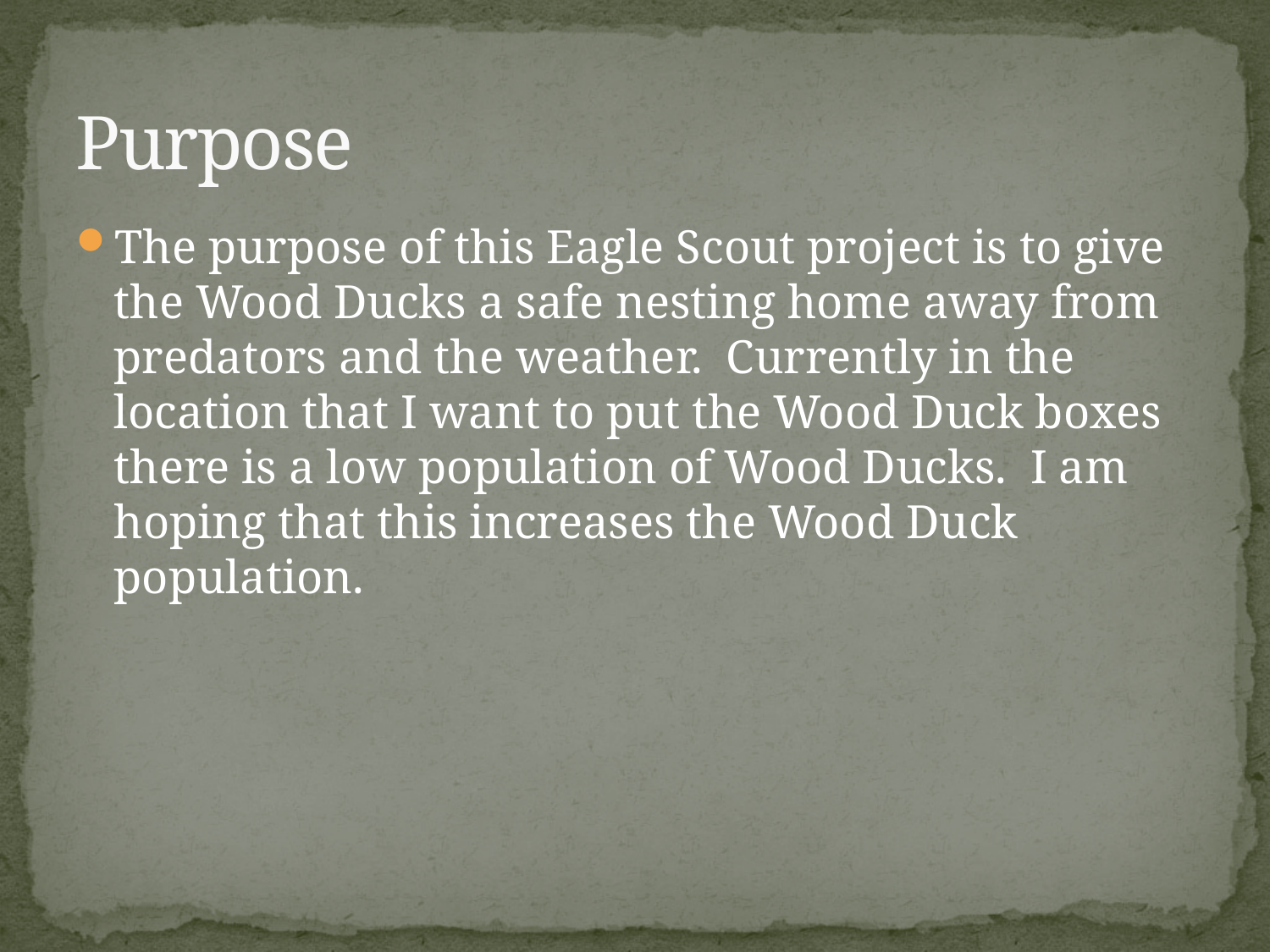

# Purpose
The purpose of this Eagle Scout project is to give the Wood Ducks a safe nesting home away from predators and the weather.  Currently in the location that I want to put the Wood Duck boxes there is a low population of Wood Ducks.  I am hoping that this increases the Wood Duck population.